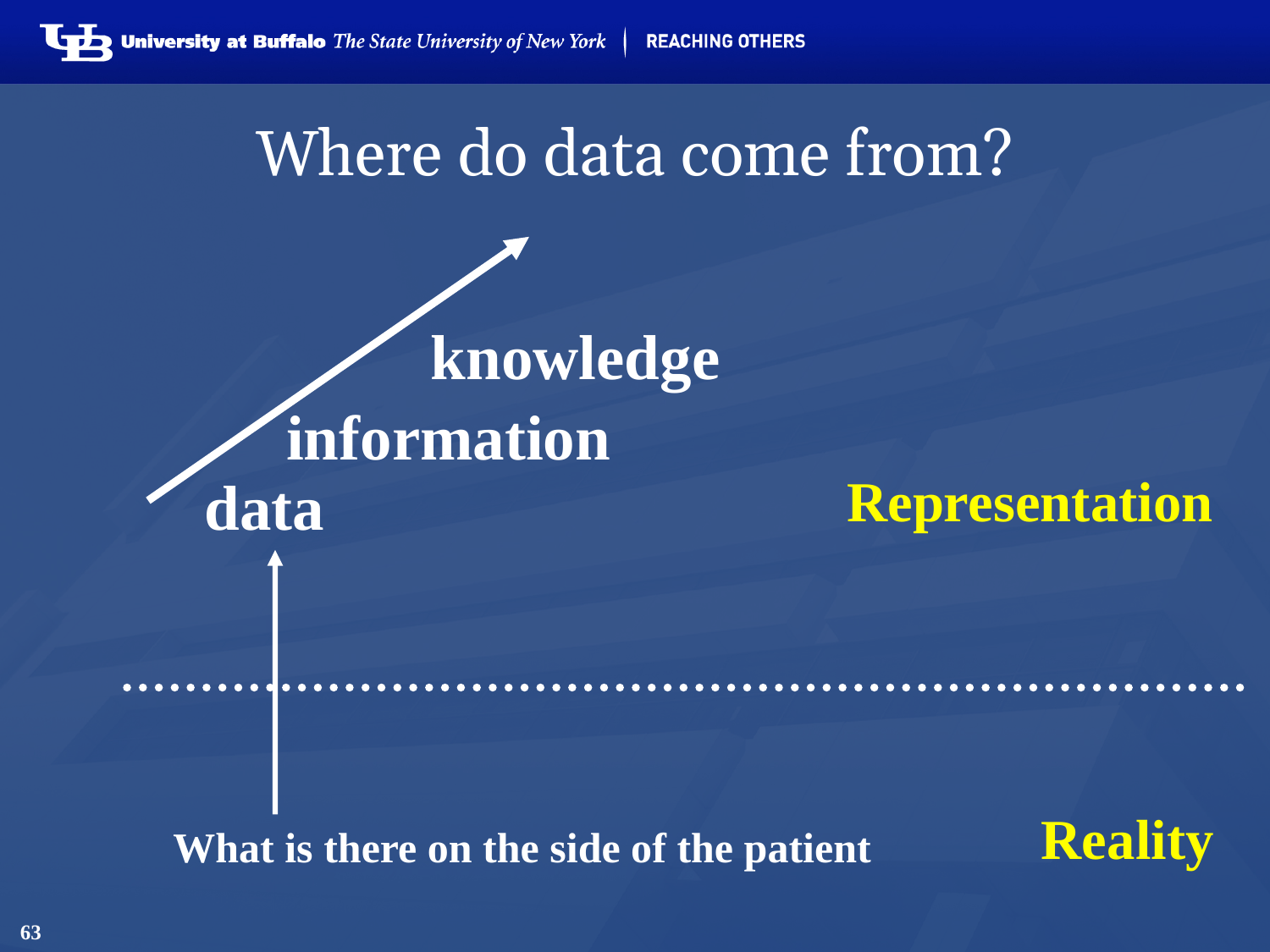

# Where do data come from?

knowledge
information
data
Representation

What is there on the side of the patient
Reality
63